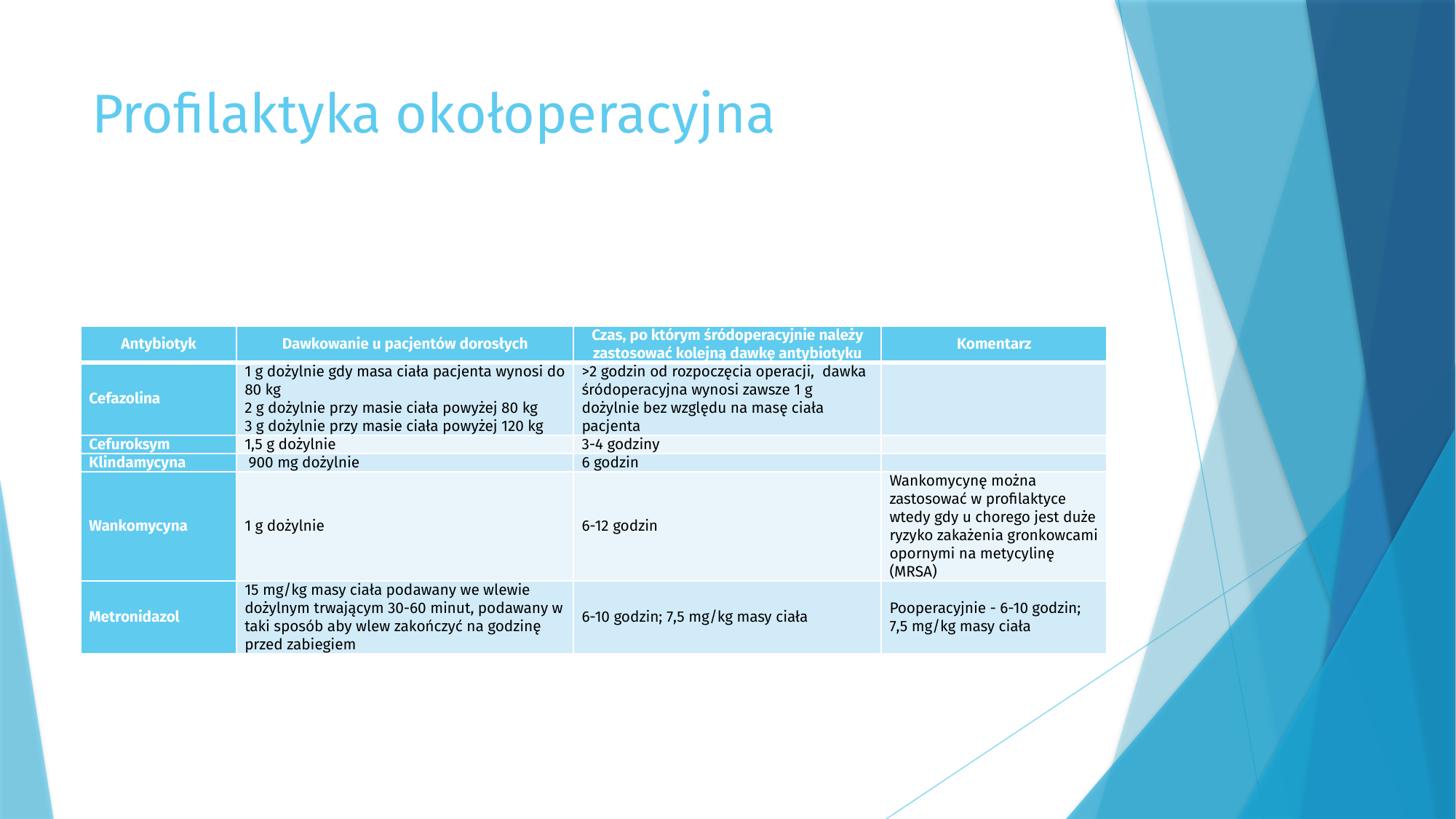

# Profilaktyka okołoperacyjna
| Antybiotyk | Dawkowanie u pacjentów dorosłych | Czas, po którym śródoperacyjnie należy zastosować kolejną dawkę antybiotyku | Komentarz |
| --- | --- | --- | --- |
| Cefazolina | 1 g dożylnie gdy masa ciała pacjenta wynosi do 80 kg 2 g dożylnie przy masie ciała powyżej 80 kg 3 g dożylnie przy masie ciała powyżej 120 kg | >2 godzin od rozpoczęcia operacji, dawka śródoperacyjna wynosi zawsze 1 g dożylnie bez względu na masę ciała pacjenta |  |
| Cefuroksym | 1,5 g dożylnie | 3-4 godziny |  |
| Klindamycyna | 900 mg dożylnie | 6 godzin |  |
| Wankomycyna | 1 g dożylnie | 6-12 godzin | Wankomycynę można zastosować w profilaktyce wtedy gdy u chorego jest duże ryzyko zakażenia gronkowcami opornymi na metycylinę (MRSA) |
| Metronidazol | 15 mg/kg masy ciała podawany we wlewie dożylnym trwającym 30-60 minut, podawany w taki sposób aby wlew zakończyć na godzinę przed zabiegiem | 6-10 godzin; 7,5 mg/kg masy ciała | Pooperacyjnie - 6-10 godzin; 7,5 mg/kg masy ciała |